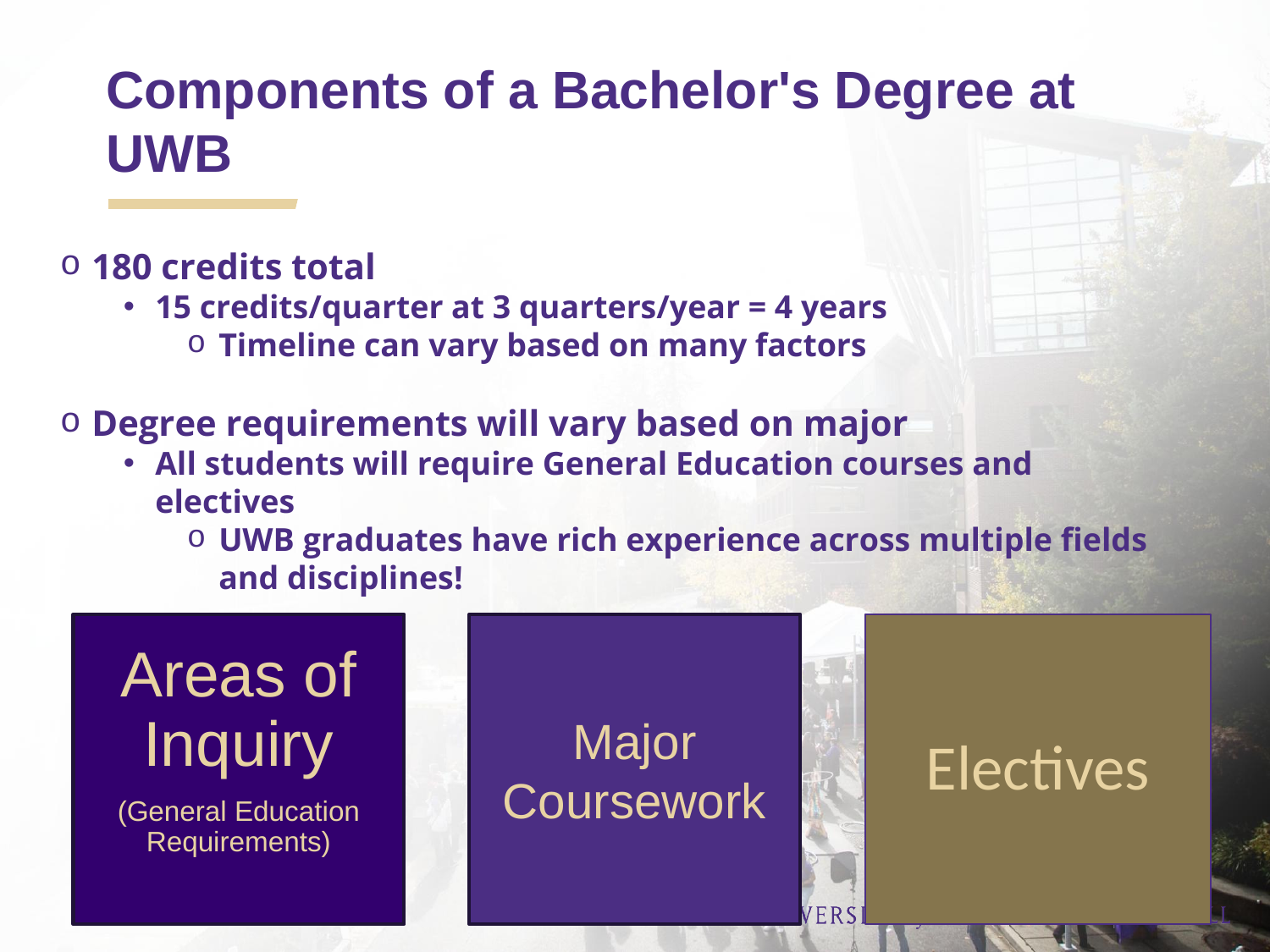

# Components of a Bachelor's Degree at UWB
180 credits total​
15 credits/quarter at 3 quarters/year = 4 years​
Timeline can vary based on many factors

Degree requirements will vary based on major​
All students will require General Education courses and electives ​
UWB graduates have rich experience across multiple fields and disciplines!

Areas of Inquiry
(General Education Requirements)

Major Coursework
Electives